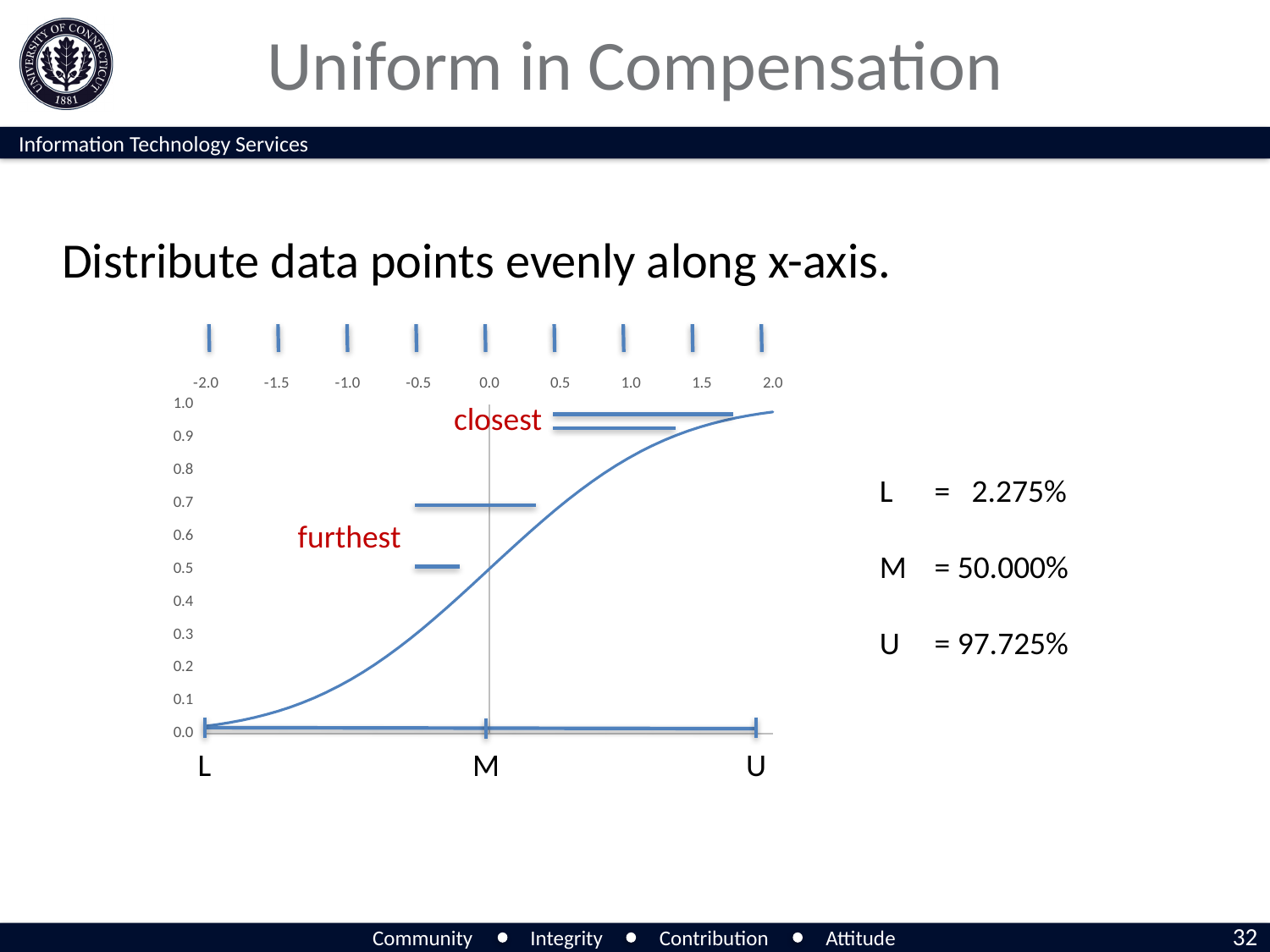

# Uniform in Compensation
Distribute data points evenly along x-axis.

### Chart

| Category |  |  |
|---|---|---|
closest
L

M

U
=   2.275%

= 50.000%

= 97.725%
furthest
L
M
U